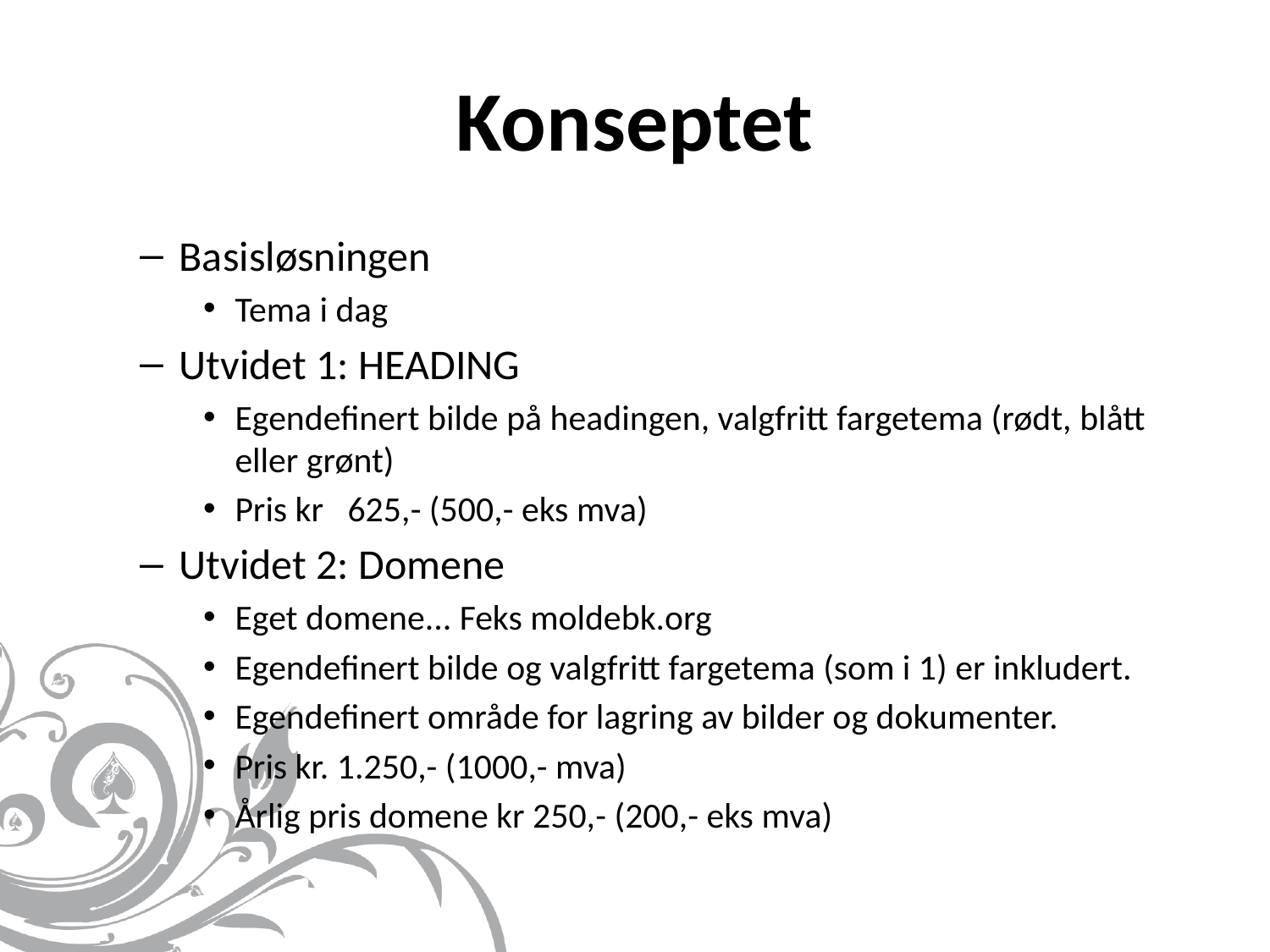

# Konseptet
Basisløsningen
Tema i dag
Utvidet 1: HEADING
Egendefinert bilde på headingen, valgfritt fargetema (rødt, blått eller grønt)
Pris kr   625,- (500,- eks mva)
Utvidet 2: Domene
Eget domene... Feks moldebk.org
Egendefinert bilde og valgfritt fargetema (som i 1) er inkludert.
Egendefinert område for lagring av bilder og dokumenter.
Pris kr. 1.250,- (1000,- mva)
Årlig pris domene kr 250,- (200,- eks mva)